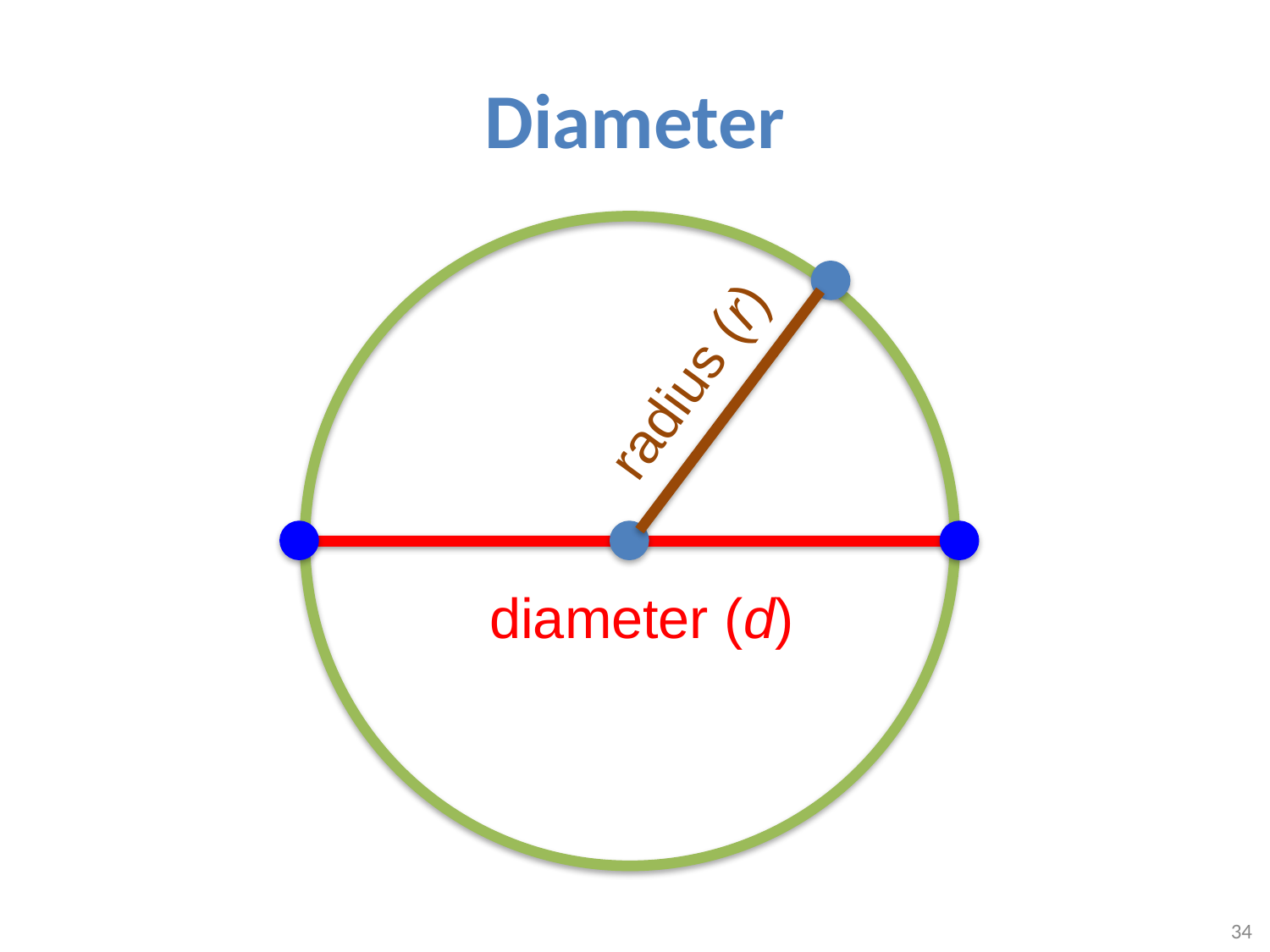

# Diameter

radius (r)

diameter (d)
34